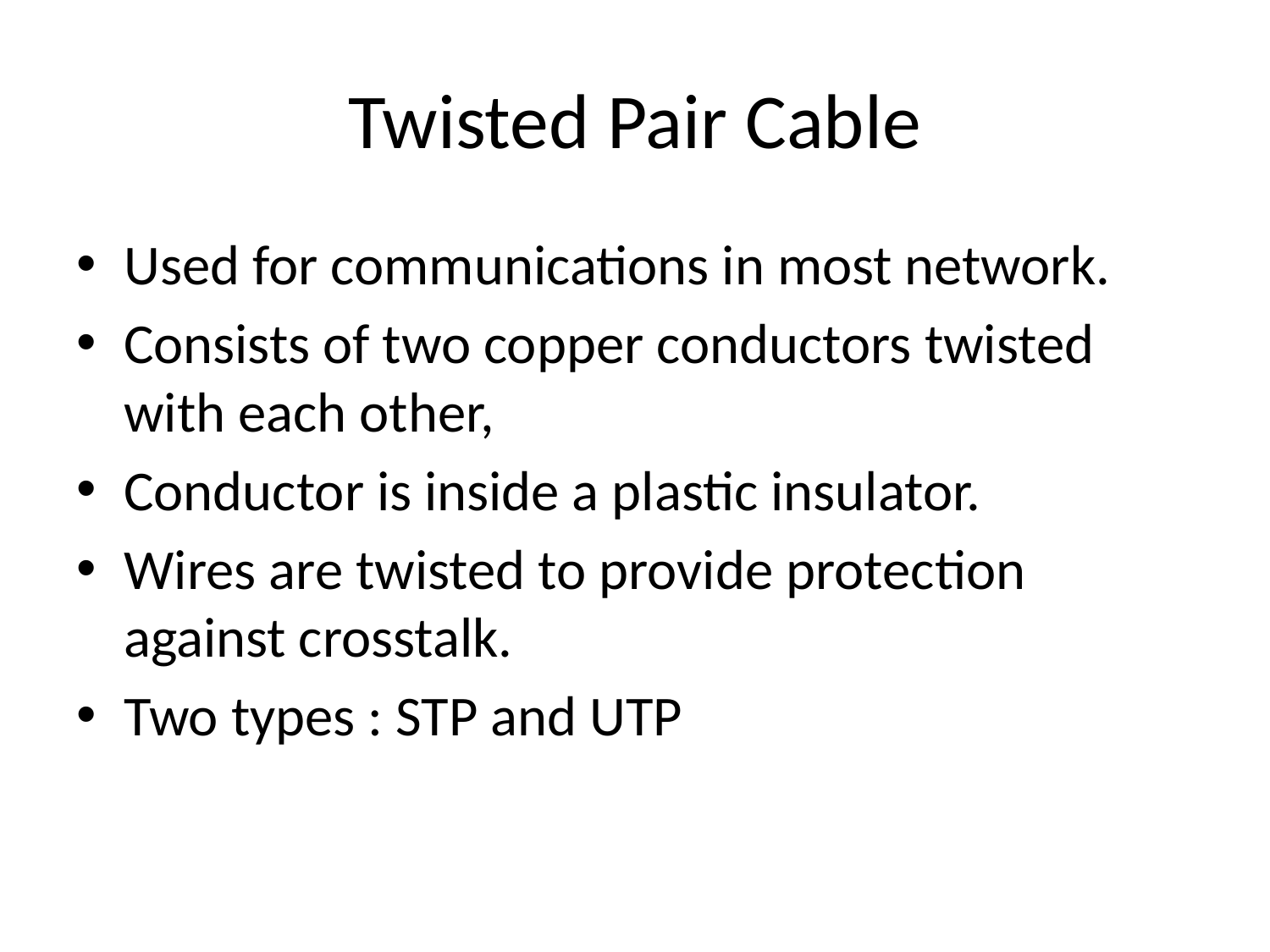

# Twisted Pair Cable
Used for communications in most network.
Consists of two copper conductors twisted with each other,
Conductor is inside a plastic insulator.
Wires are twisted to provide protection against crosstalk.
Two types : STP and UTP